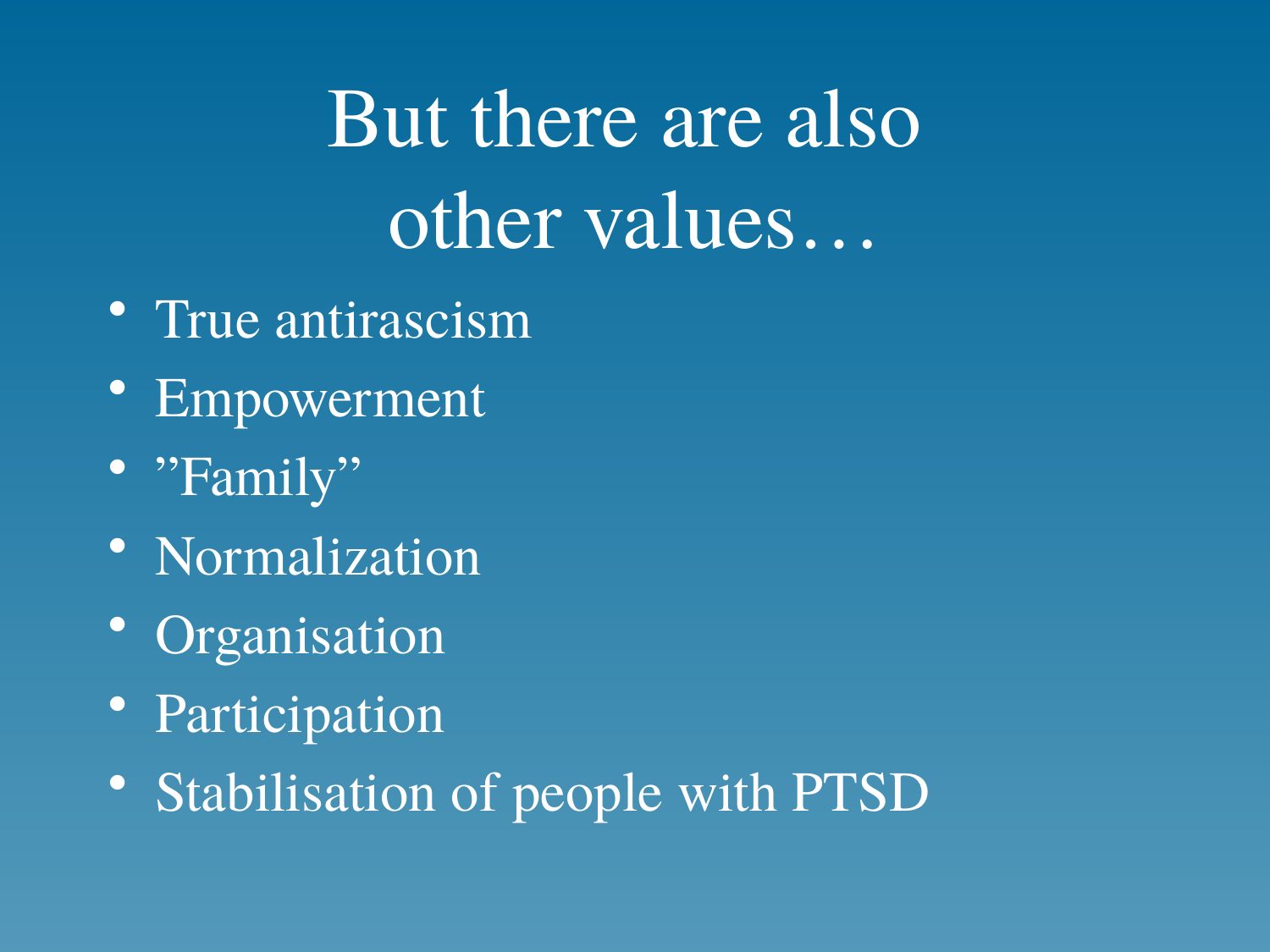

# But there are also other values…
True antirascism
Empowerment
”Family”
Normalization
Organisation
Participation
Stabilisation of people with PTSD